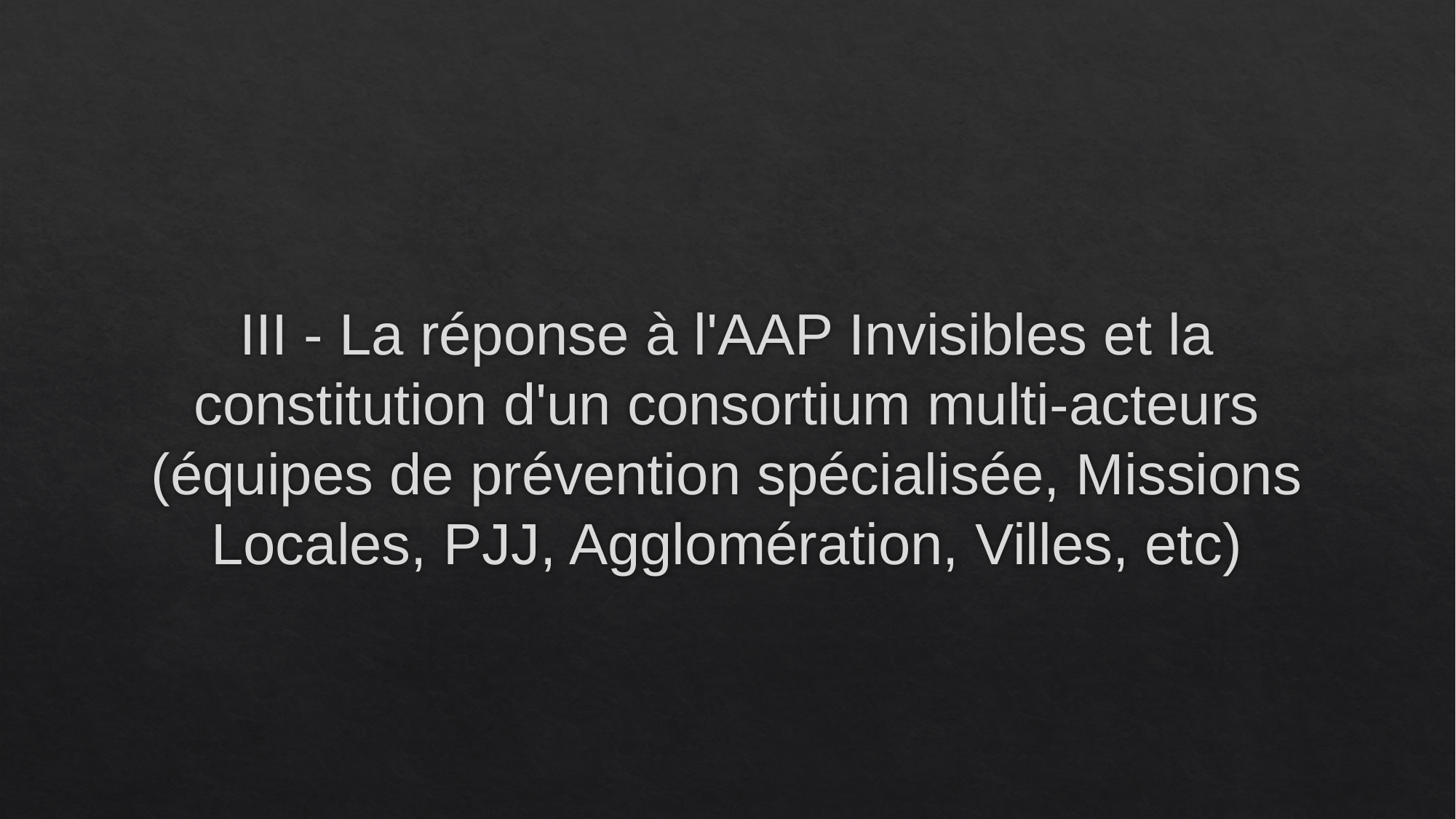

# III - La réponse à l'AAP Invisibles et la constitution d'un consortium multi-acteurs (équipes de prévention spécialisée, Missions Locales, PJJ, Agglomération, Villes, etc)